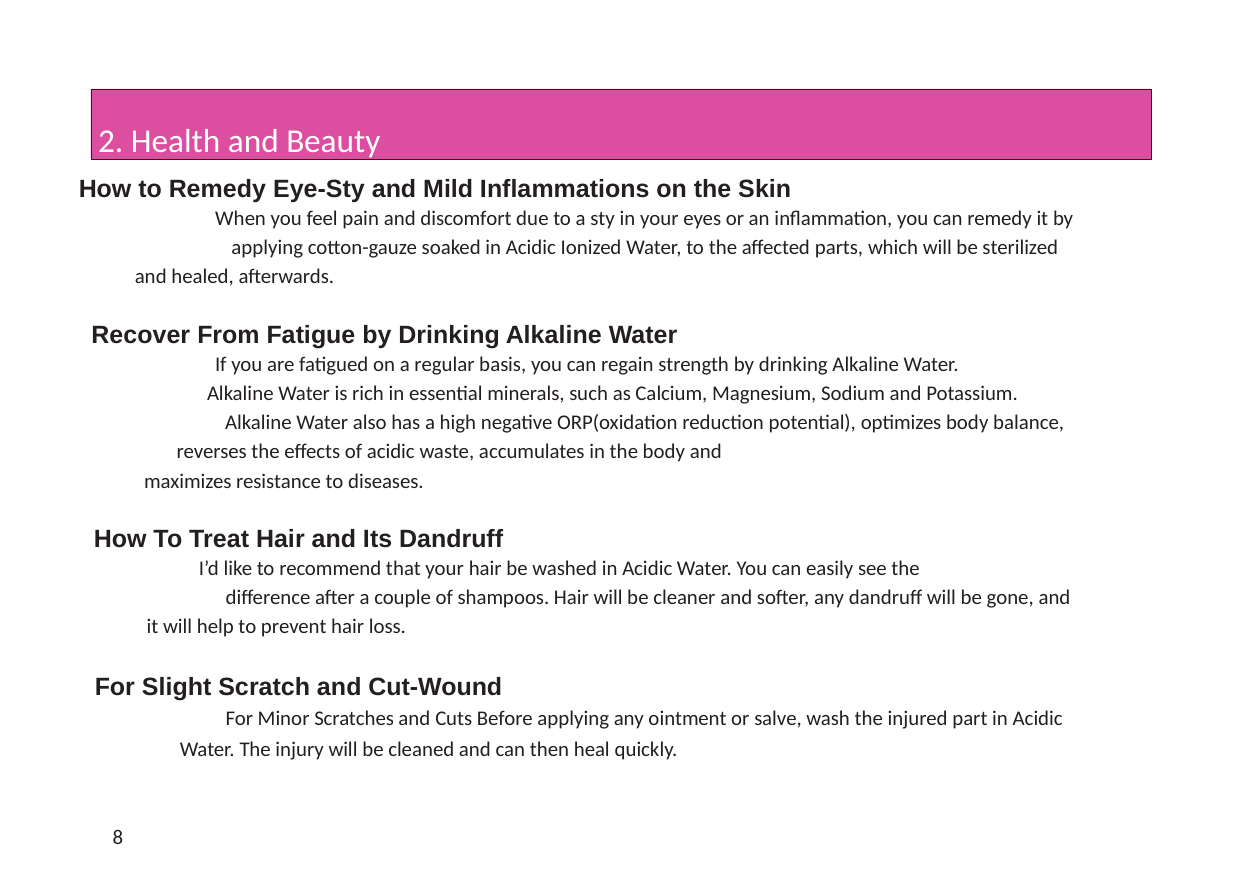

2. Health and Beauty
How to Remedy Eye-Sty and Mild Inflammations on the Skin
When you feel pain and discomfort due to a sty in your eyes or an inflammation, you can remedy it by
applying cotton-gauze soaked in Acidic Ionized Water, to the affected parts, which will be sterilized
and healed, afterwards.
Recover From Fatigue by Drinking Alkaline Water
If you are fatigued on a regular basis, you can regain strength by drinking Alkaline Water.
Alkaline Water is rich in essential minerals, such as Calcium, Magnesium, Sodium and Potassium.
Alkaline Water also has a high negative ORP(oxidation reduction potential), optimizes body balance,
reverses the effects of acidic waste, accumulates in the body and
maximizes resistance to diseases.
How To Treat Hair and Its Dandruff
I’d like to recommend that your hair be washed in Acidic Water. You can easily see the
difference after a couple of shampoos. Hair will be cleaner and softer, any dandruff will be gone, and
it will help to prevent hair loss.
For Slight Scratch and Cut-Wound
For Minor Scratches and Cuts Before applying any ointment or salve, wash the injured part in Acidic
Water. The injury will be cleaned and can then heal quickly.
8